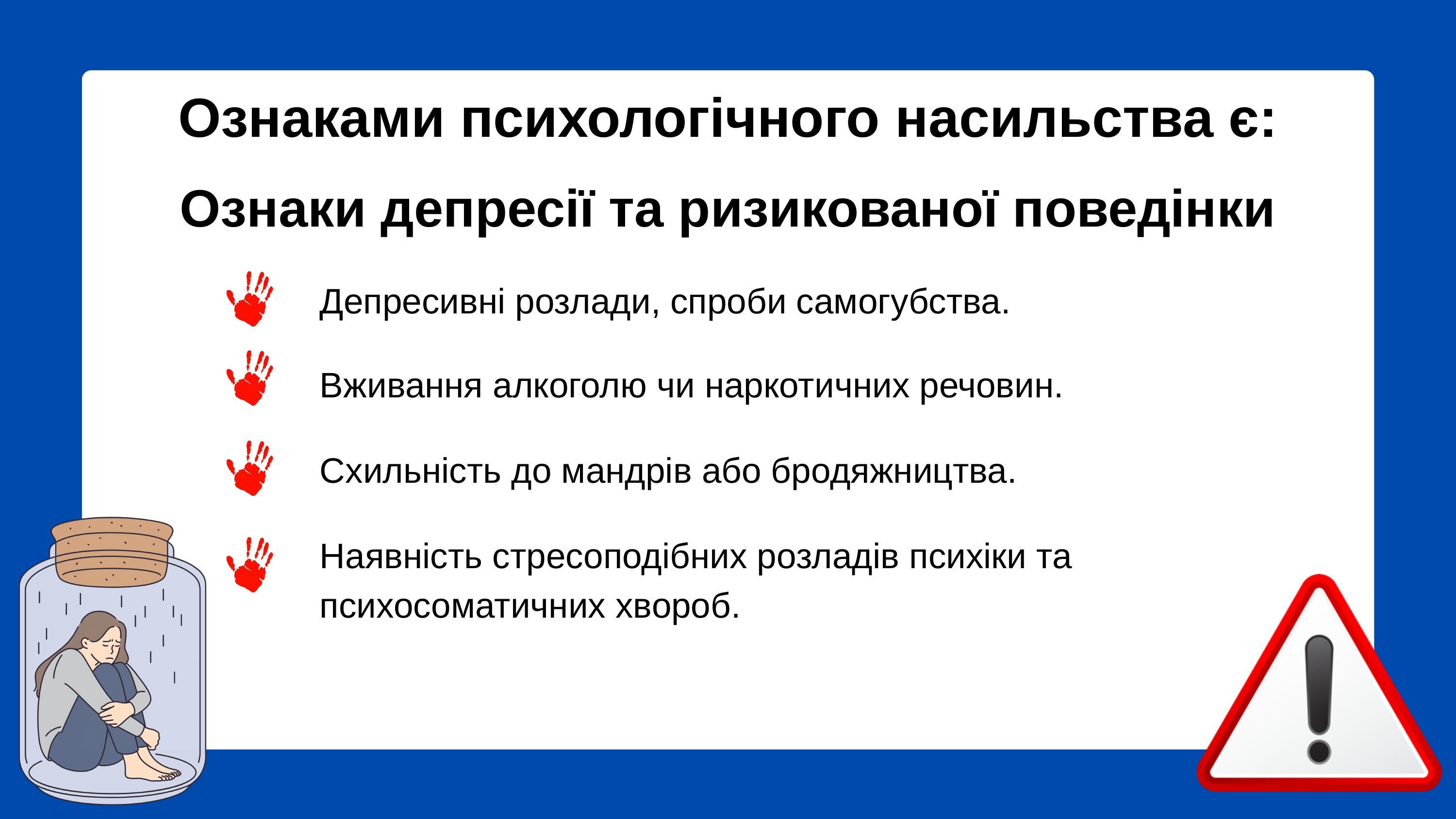

Ознаками психологічного насильства є:
Ознаки депресії та ризикованої поведінки
Депресивні розлади, спроби самогубства.

Вживання алкоголю чи наркотичних речовин.
Схильність до мандрів або бродяжництва.

Наявність стресоподібних розладів психіки та психосоматичних хвороб.